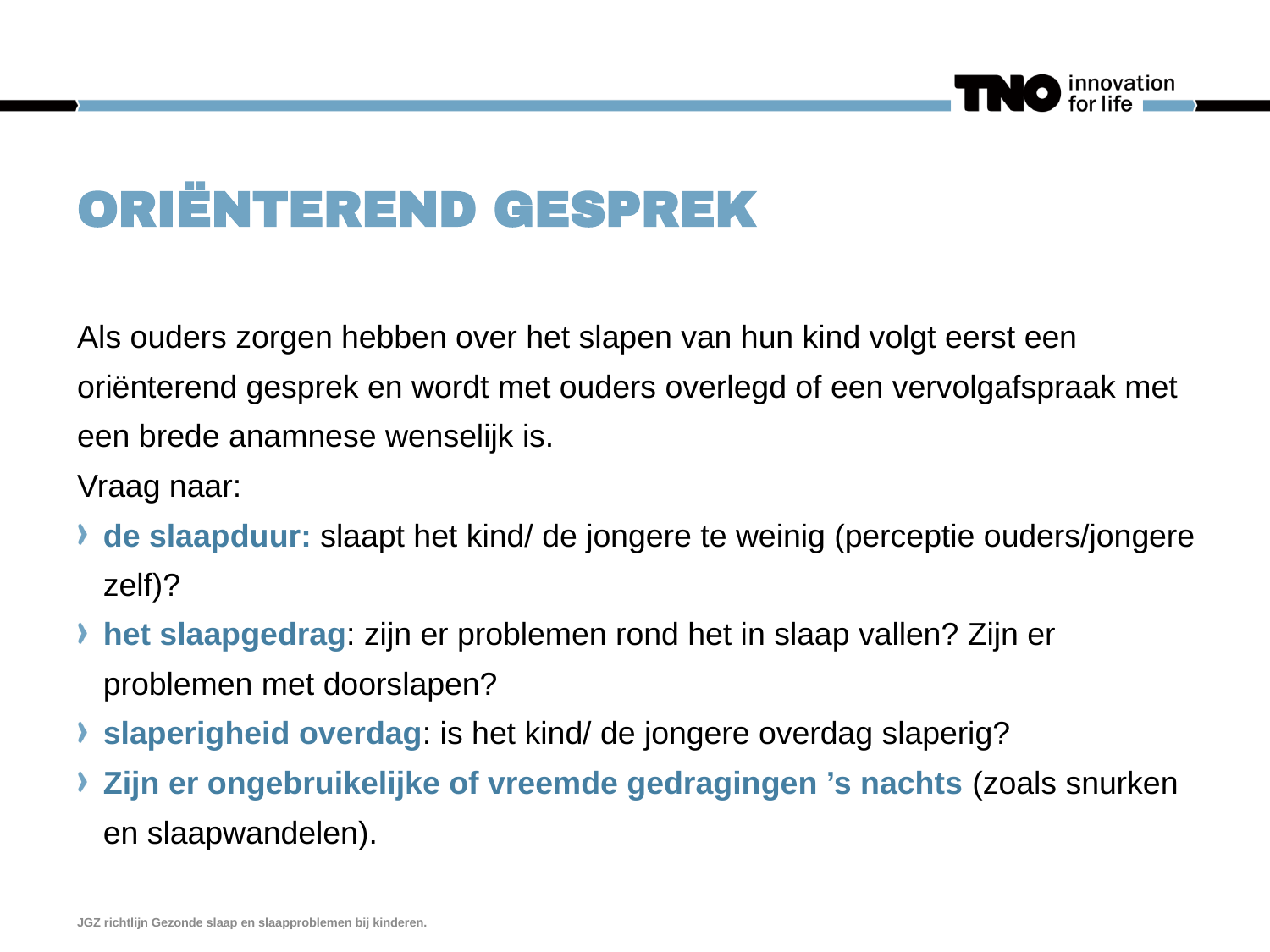

# Oriënterend gesprek
Als ouders zorgen hebben over het slapen van hun kind volgt eerst een oriënterend gesprek en wordt met ouders overlegd of een vervolgafspraak met een brede anamnese wenselijk is.
Vraag naar:
de slaapduur: slaapt het kind/ de jongere te weinig (perceptie ouders/jongere zelf)?
het slaapgedrag: zijn er problemen rond het in slaap vallen? Zijn er problemen met doorslapen?
slaperigheid overdag: is het kind/ de jongere overdag slaperig?
Zijn er ongebruikelijke of vreemde gedragingen ’s nachts (zoals snurken en slaapwandelen).

JGZ richtlijn Gezonde slaap en slaapproblemen bij kinderen.